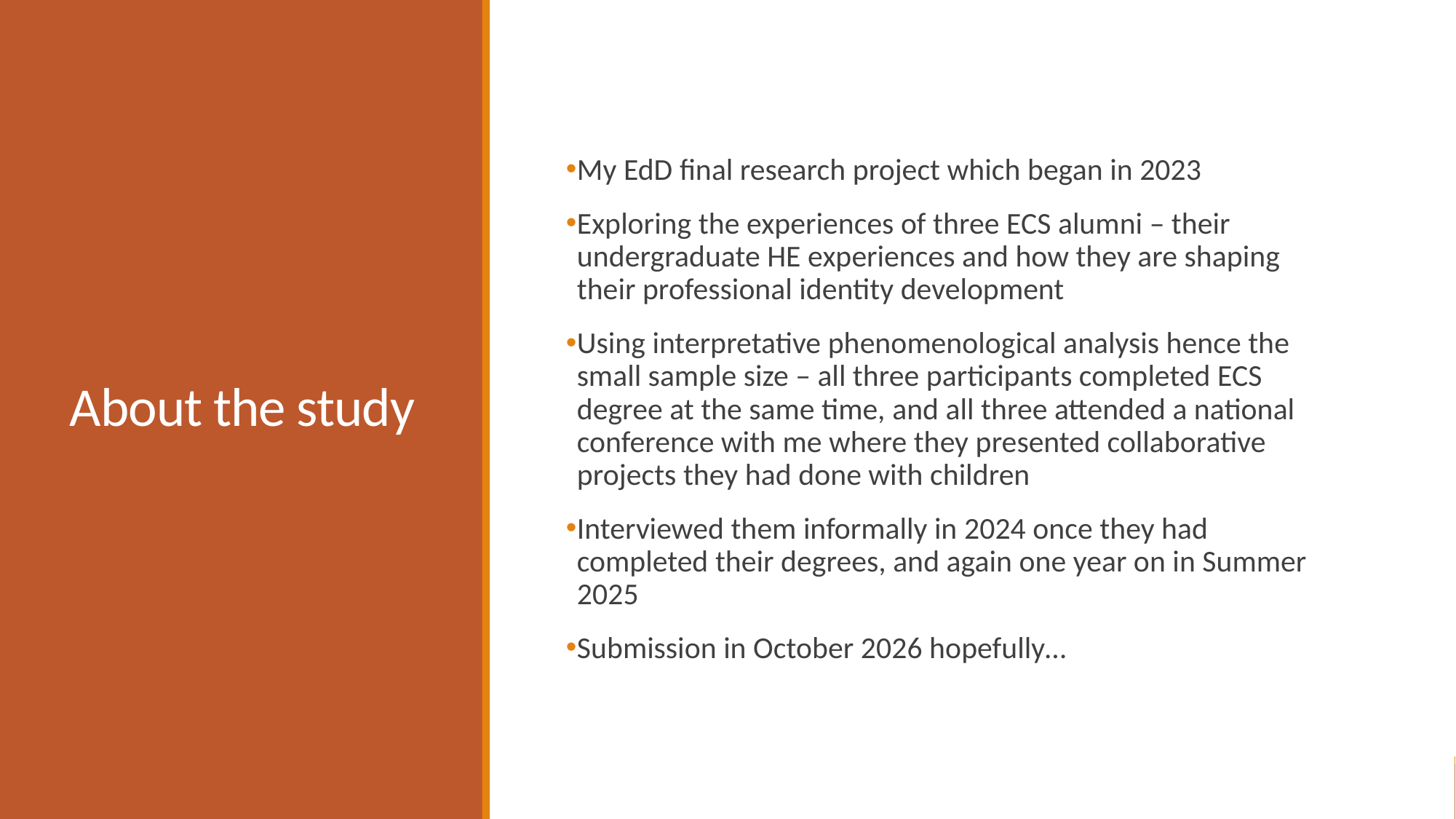

# About the study
My EdD final research project which began in 2023
Exploring the experiences of three ECS alumni – their undergraduate HE experiences and how they are shaping their professional identity development
Using interpretative phenomenological analysis hence the small sample size – all three participants completed ECS degree at the same time, and all three attended a national conference with me where they presented collaborative projects they had done with children
Interviewed them informally in 2024 once they had completed their degrees, and again one year on in Summer 2025
Submission in October 2026 hopefully…